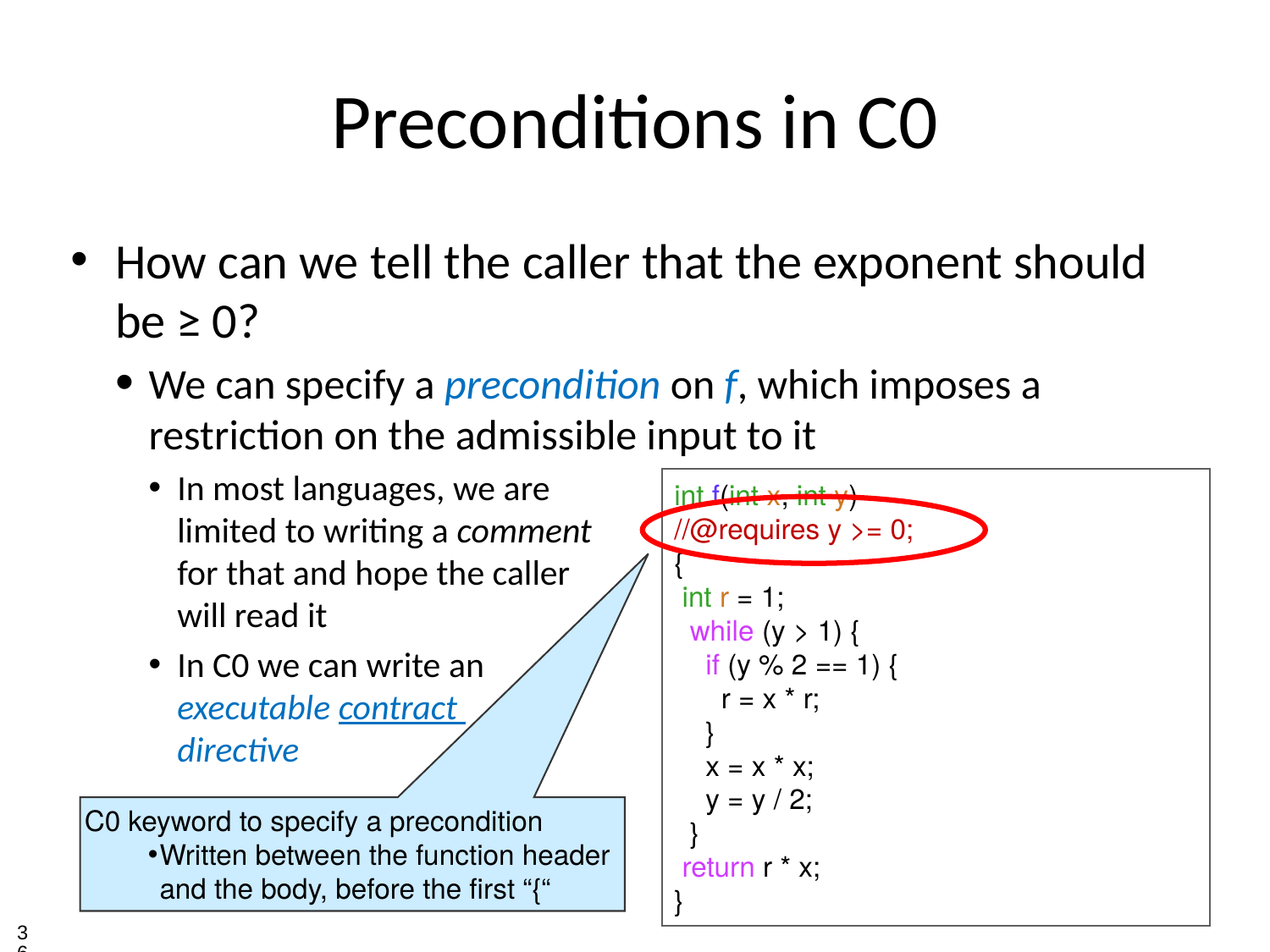

Preconditions in C0
How can we tell the caller that the exponent should be ≥ 0?
We can specify a precondition on f, which imposes a restriction on the admissible input to it
In most languages, we are
limited to writing a comment
for that and hope the caller
will read it
In C0 we can write an
executable contract
directive

int f(int x, int y)
//@requires y >= 0;
{
 int r = 1;
  while (y > 1) {
    if (y % 2 == 1) {
      r = x * r;
    }
    x = x * x;
    y = y / 2;
  }
 return r * x;
}

C0 keyword to specify a precondition
Written between the function header and the body, before the first “{“
36